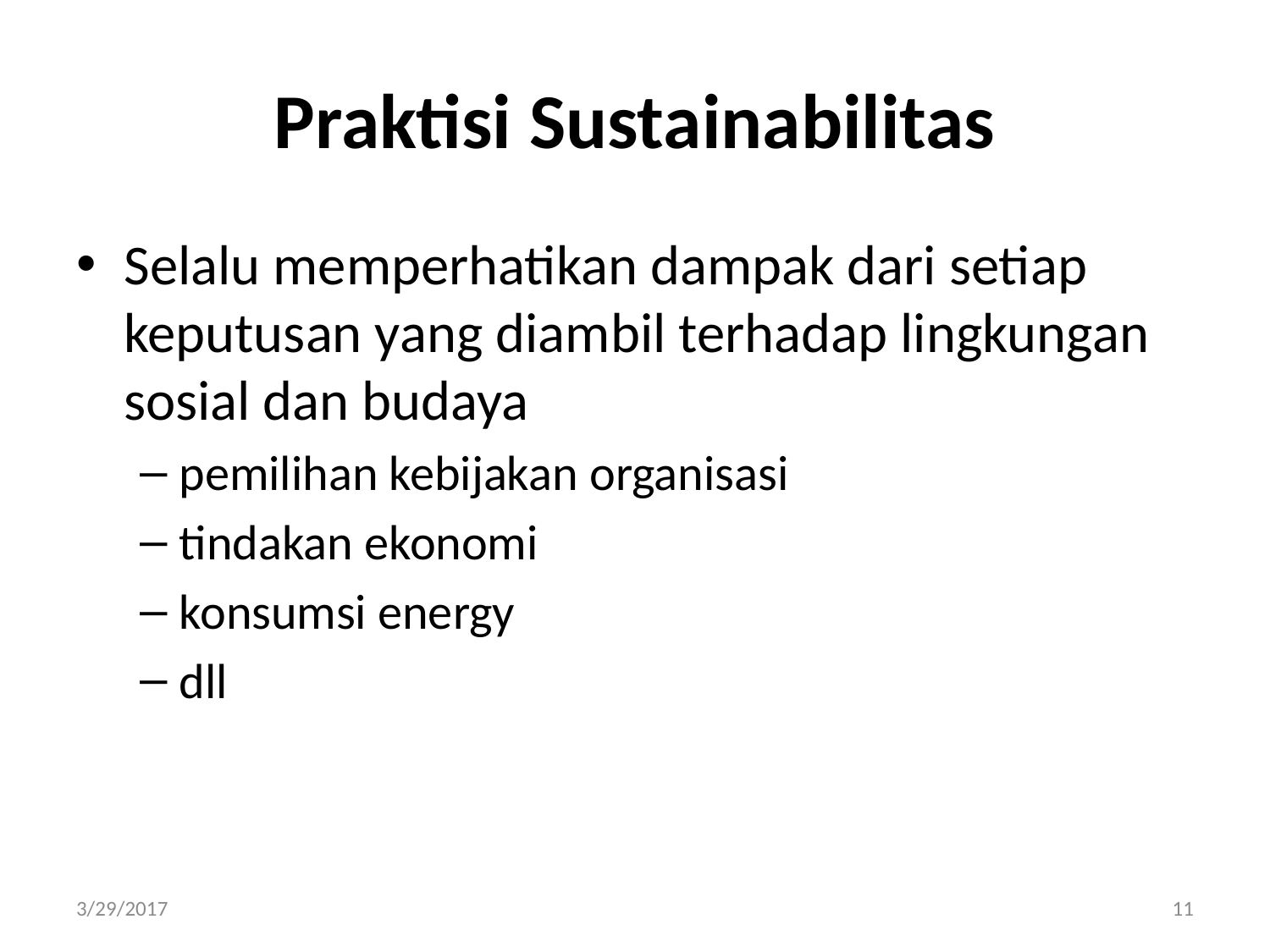

# Praktisi Sustainabilitas
Selalu memperhatikan dampak dari setiap keputusan yang diambil terhadap lingkungan sosial dan budaya
pemilihan kebijakan organisasi
tindakan ekonomi
konsumsi energy
dll

3/29/2017
11